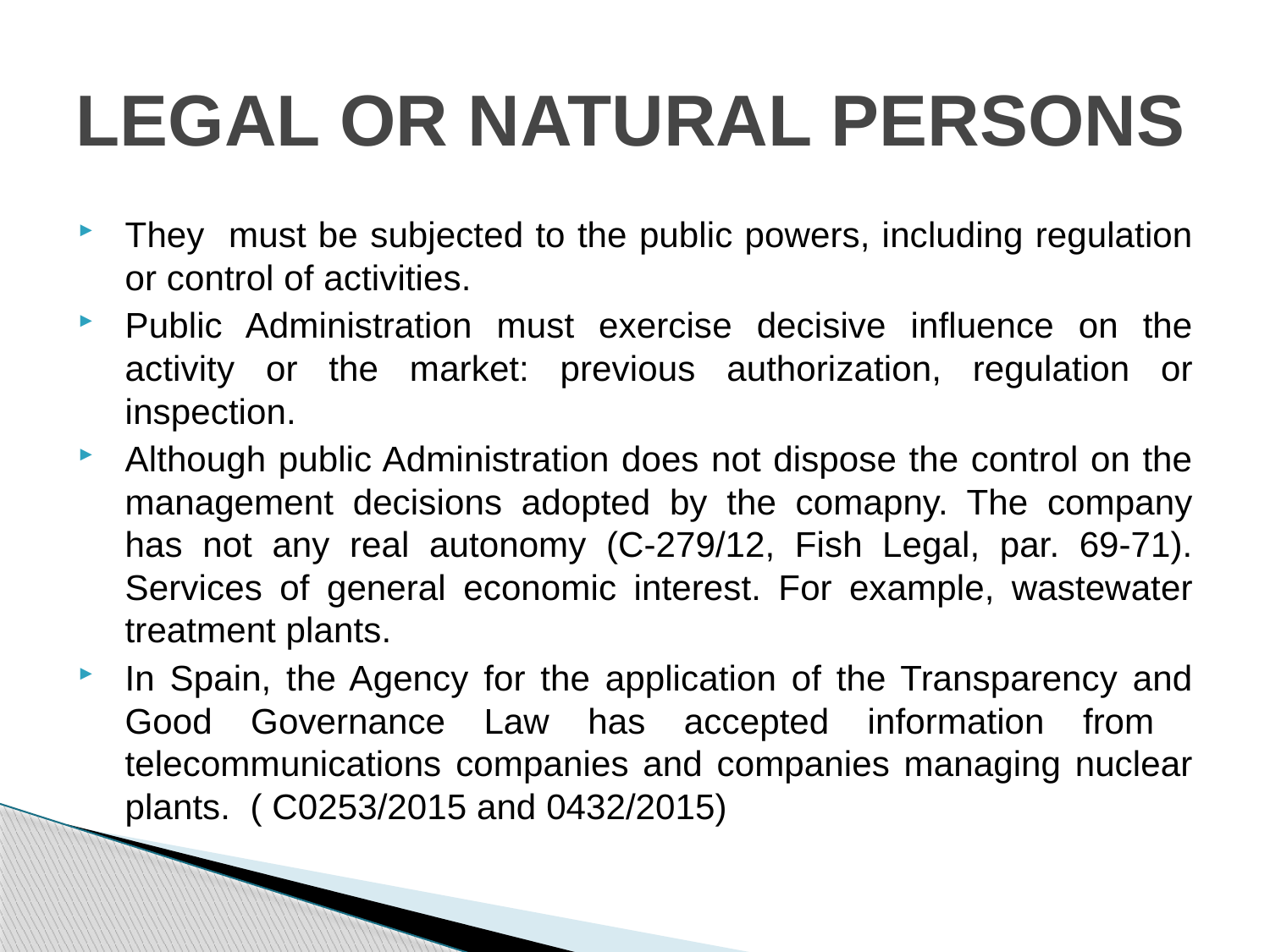

# LEGAL OR NATURAL PERSONS
They  must be subjected to the public powers, including regulation or control of activities.
Public Administration must exercise decisive influence on the activity or the market: previous authorization, regulation or inspection.
Although public Administration does not dispose the control on the management decisions adopted by the comapny. The company has not any real autonomy (C-279/12, Fish Legal, par. 69-71). Services of general economic interest. For example, wastewater treatment plants.
In Spain, the Agency for the application of the Transparency and Good Governance Law has accepted information from  telecommunications companies and companies managing nuclear plants.  ( C0253/2015 and 0432/2015)